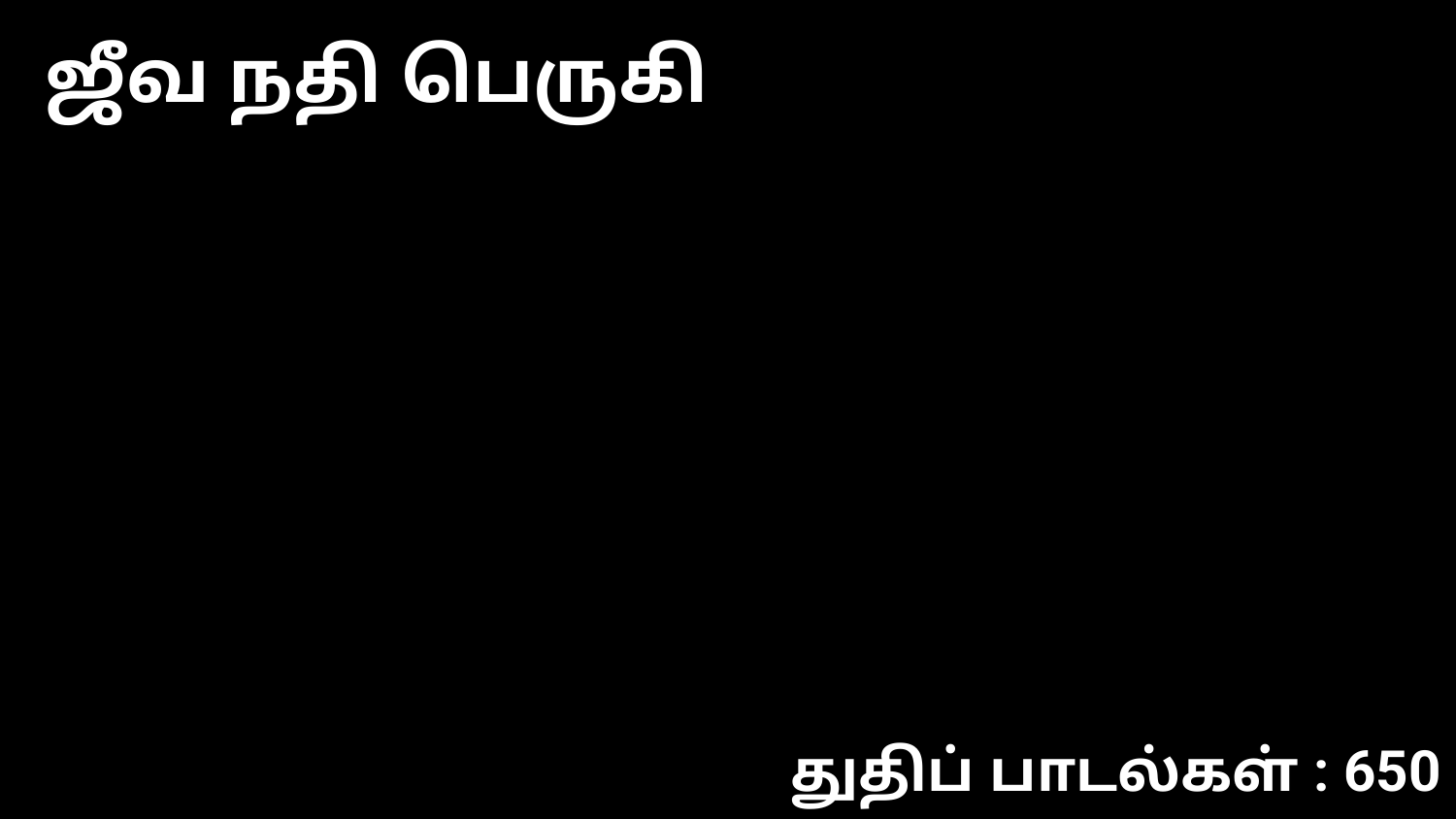

ஜீவ நதி பெருகி
துதிப் பாடல்கள் : 650